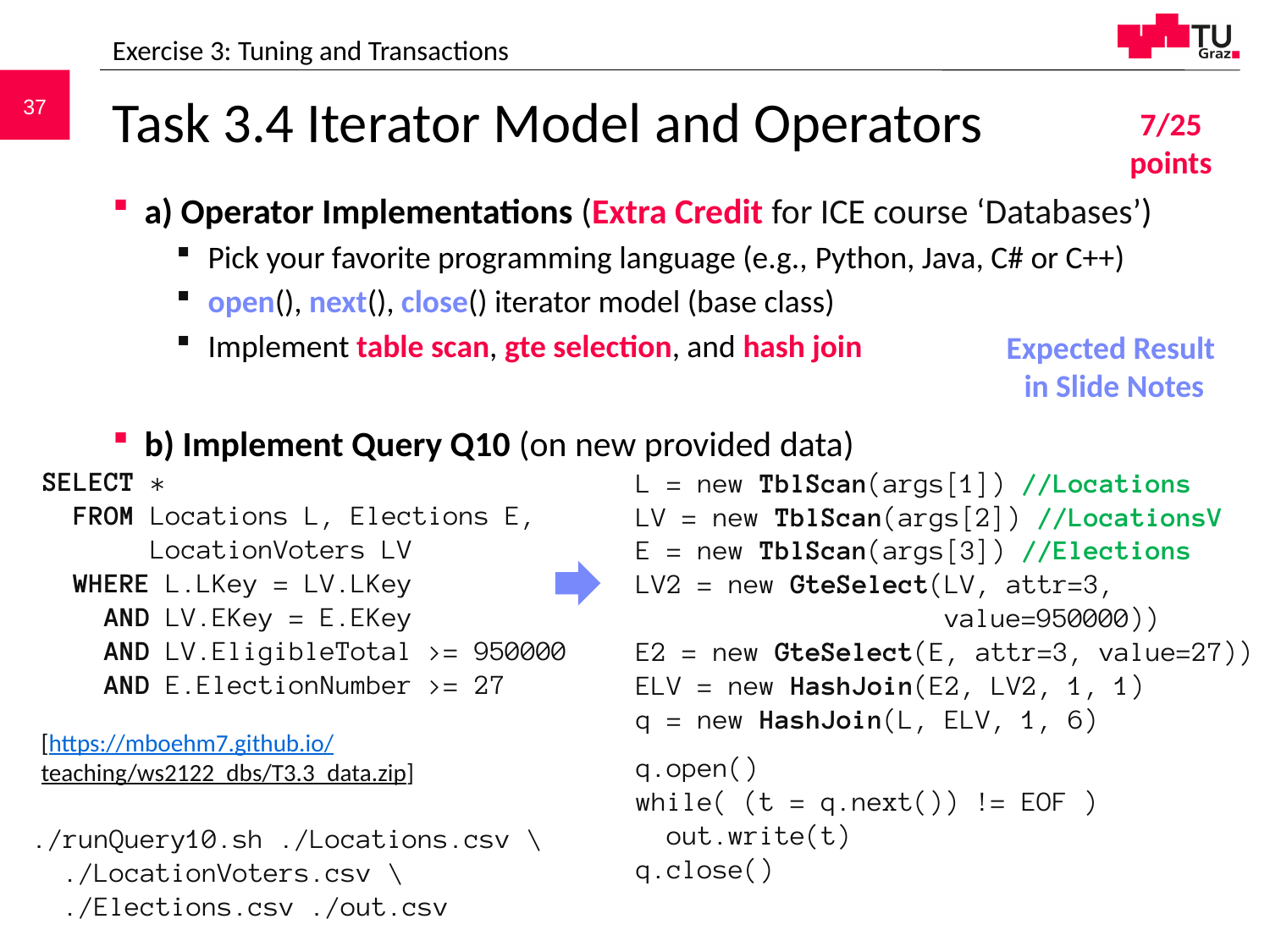

Exercise 3: Tuning and Transactions

# Task 3.4 Iterator Model and Operators
7/25 points
a) Operator Implementations (Extra Credit for ICE course ‘Databases’)
Pick your favorite programming language (e.g., Python, Java, C# or C++)
open(), next(), close() iterator model (base class)
Implement table scan, gte selection, and hash join

b) Implement Query Q10 (on new provided data)

Expected Result
in Slide Notes
SELECT *
  FROM Locations L, Elections E,
       LocationVoters LV
  WHERE L.LKey = LV.LKey
    AND LV.EKey = E.EKey
    AND LV.EligibleTotal >= 950000
    AND E.ElectionNumber >= 27
L = new TblScan(args[1]) //Locations
LV = new TblScan(args[2]) //LocationsV
E = new TblScan(args[3]) //Elections
LV2 = new GteSelect(LV, attr=3,
                    value=950000))
E2 = new GteSelect(E, attr=3, value=27))
ELV = new HashJoin(E2, LV2, 1, 1)
q = new HashJoin(L, ELV, 1, 6)

q.open()
while( (t = q.next()) != EOF )
  out.write(t)
q.close()

[https://mboehm7.github.io/
teaching/ws2122_dbs/T3.3_data.zip]
./runQuery10.sh ./Locations.csv \
  ./LocationVoters.csv \
  ./Elections.csv ./out.csv